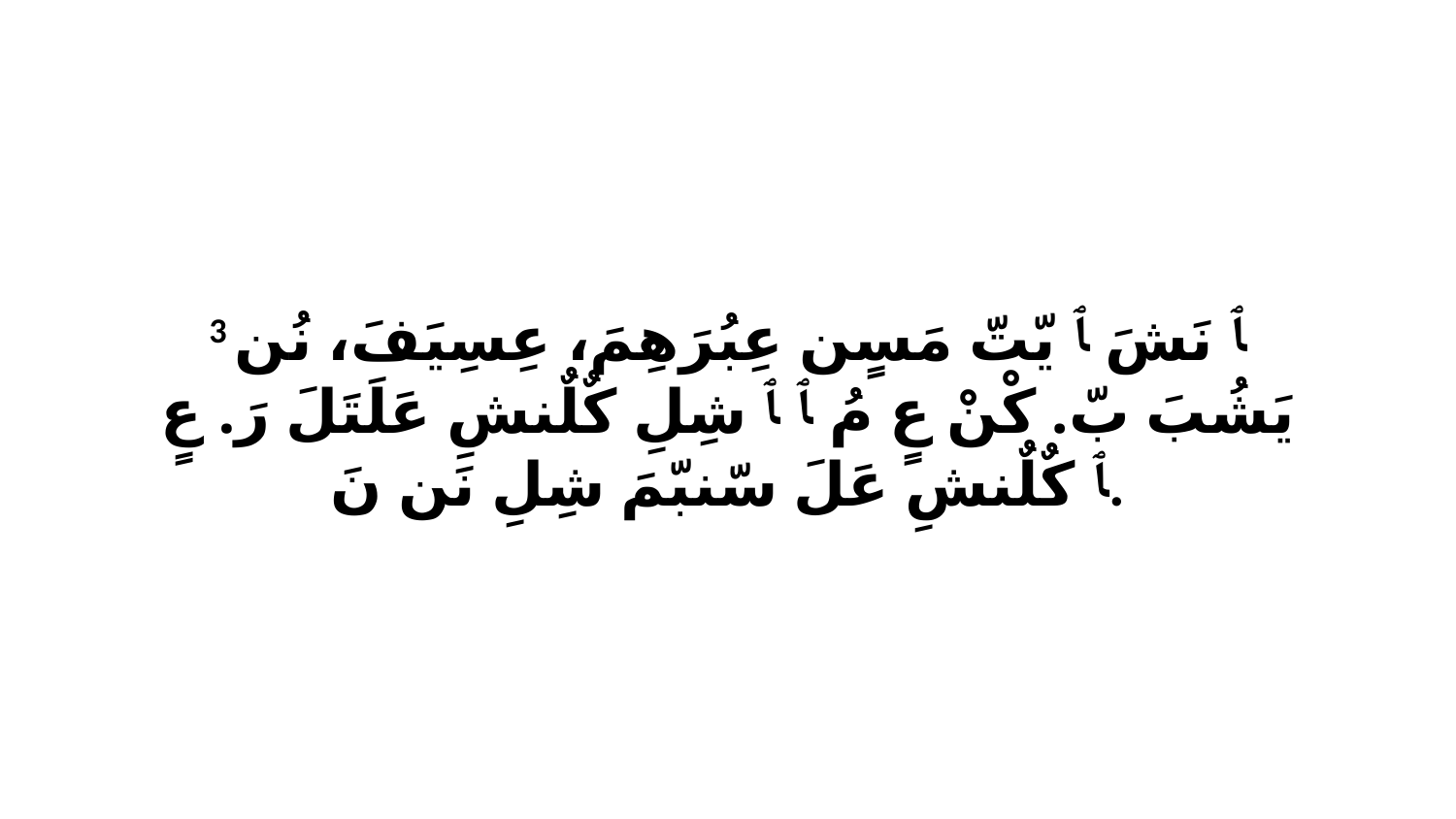

3 ﭑ نَشَ ﭑ يّتّ مَسٍن عِبُرَهِمَ، عِسِيَفَ، نُن يَشُبَ بّ. كْنْ عٍ مُ ﭑ ﭑ شِلِ كٌلٌنشِ عَلَتَلَ رَ. عٍ ﭑ كٌلٌنشِ عَلَ سّنبّمَ شِلِ نَن نَ.